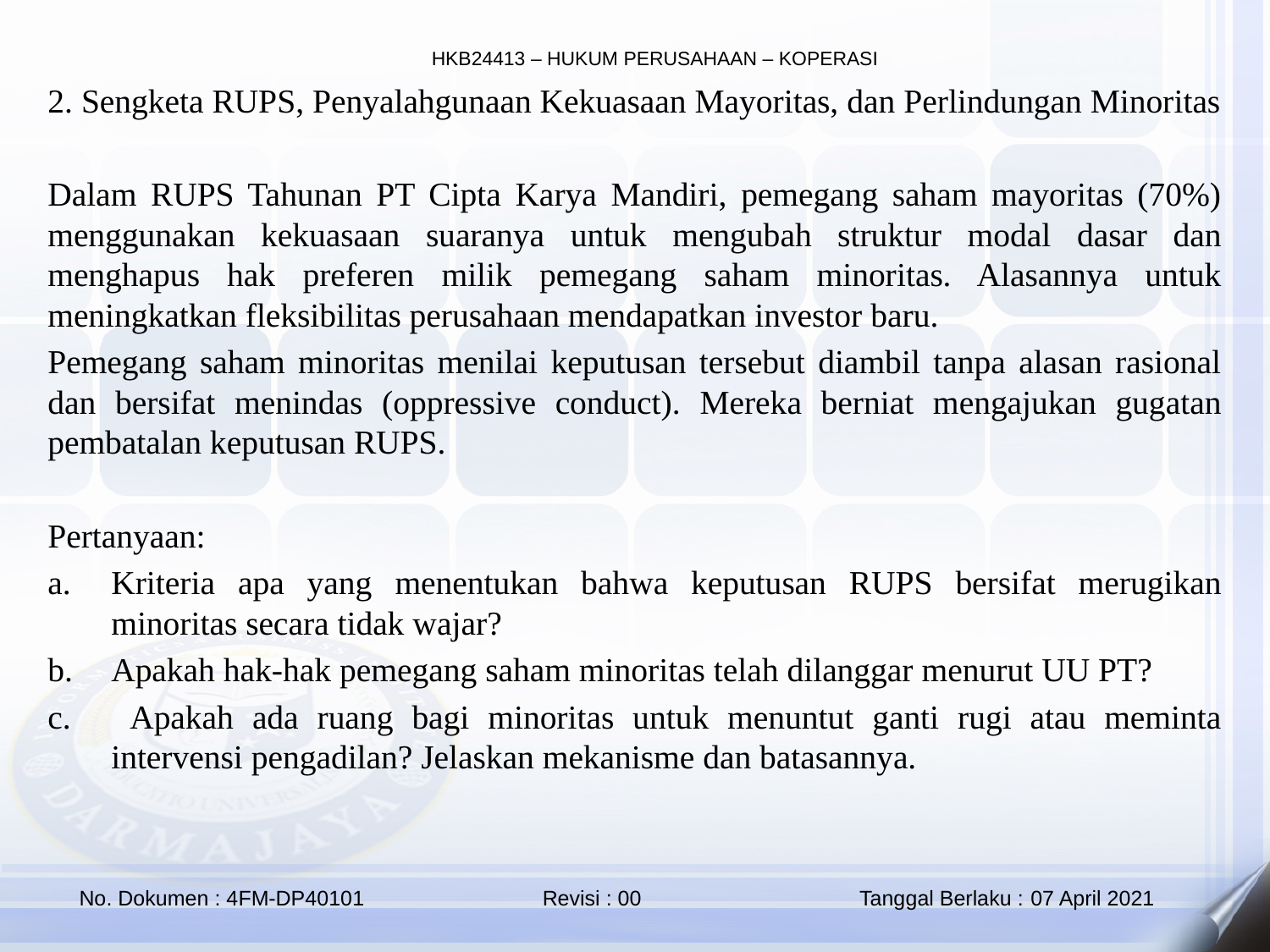

2. Sengketa RUPS, Penyalahgunaan Kekuasaan Mayoritas, dan Perlindungan Minoritas

Dalam RUPS Tahunan PT Cipta Karya Mandiri, pemegang saham mayoritas (70%) menggunakan kekuasaan suaranya untuk mengubah struktur modal dasar dan menghapus hak preferen milik pemegang saham minoritas. Alasannya untuk meningkatkan fleksibilitas perusahaan mendapatkan investor baru.
Pemegang saham minoritas menilai keputusan tersebut diambil tanpa alasan rasional dan bersifat menindas (oppressive conduct). Mereka berniat mengajukan gugatan pembatalan keputusan RUPS.

Pertanyaan:
Kriteria apa yang menentukan bahwa keputusan RUPS bersifat merugikan minoritas secara tidak wajar?
Apakah hak-hak pemegang saham minoritas telah dilanggar menurut UU PT?
 Apakah ada ruang bagi minoritas untuk menuntut ganti rugi atau meminta intervensi pengadilan? Jelaskan mekanisme dan batasannya.